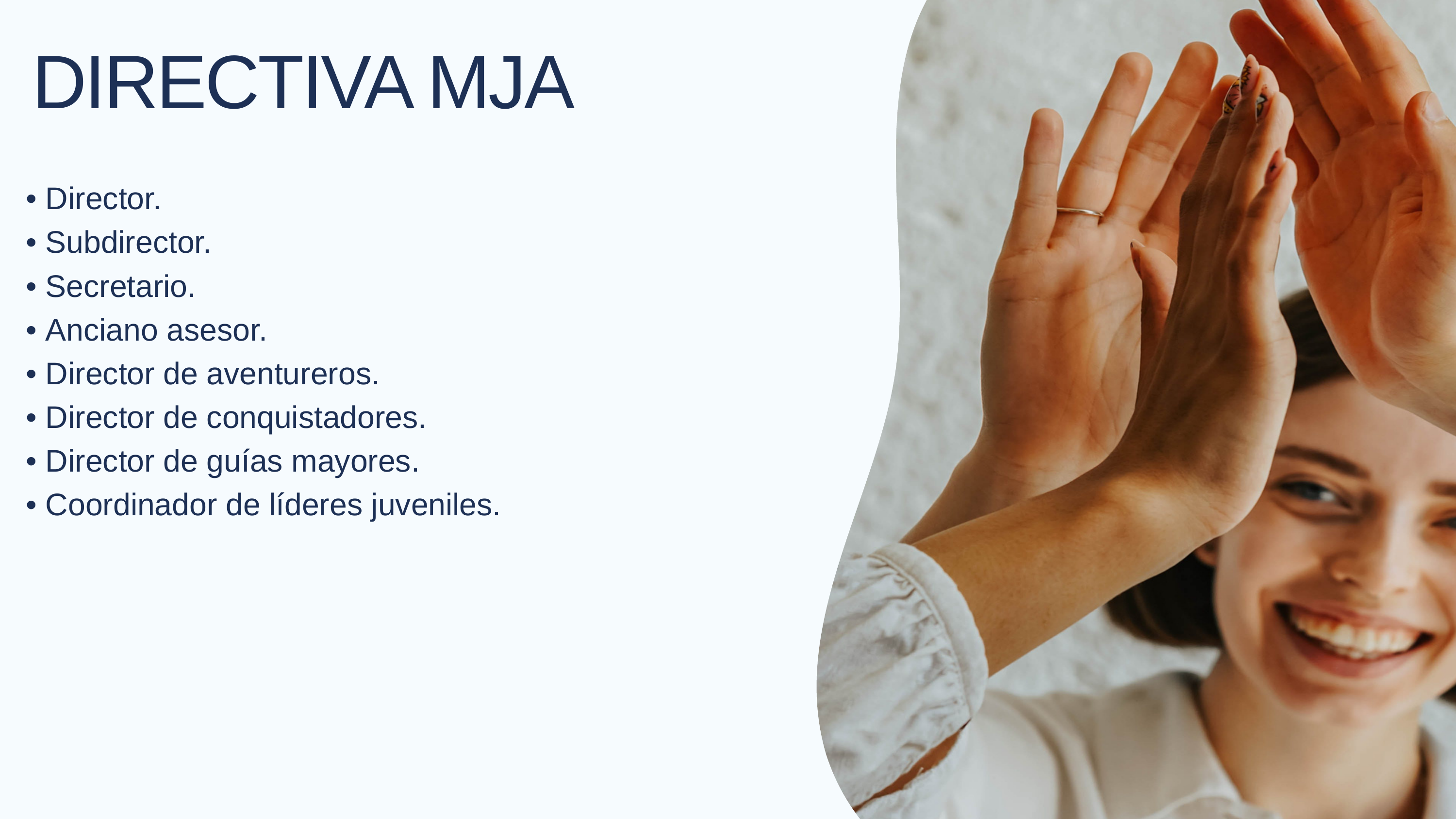

DIRECTIVA MJA

• Director.
• Subdirector.
• Secretario.
• Anciano asesor.
• Director de aventureros.
• Director de conquistadores.
• Director de guías mayores.
• Coordinador de líderes juveniles.